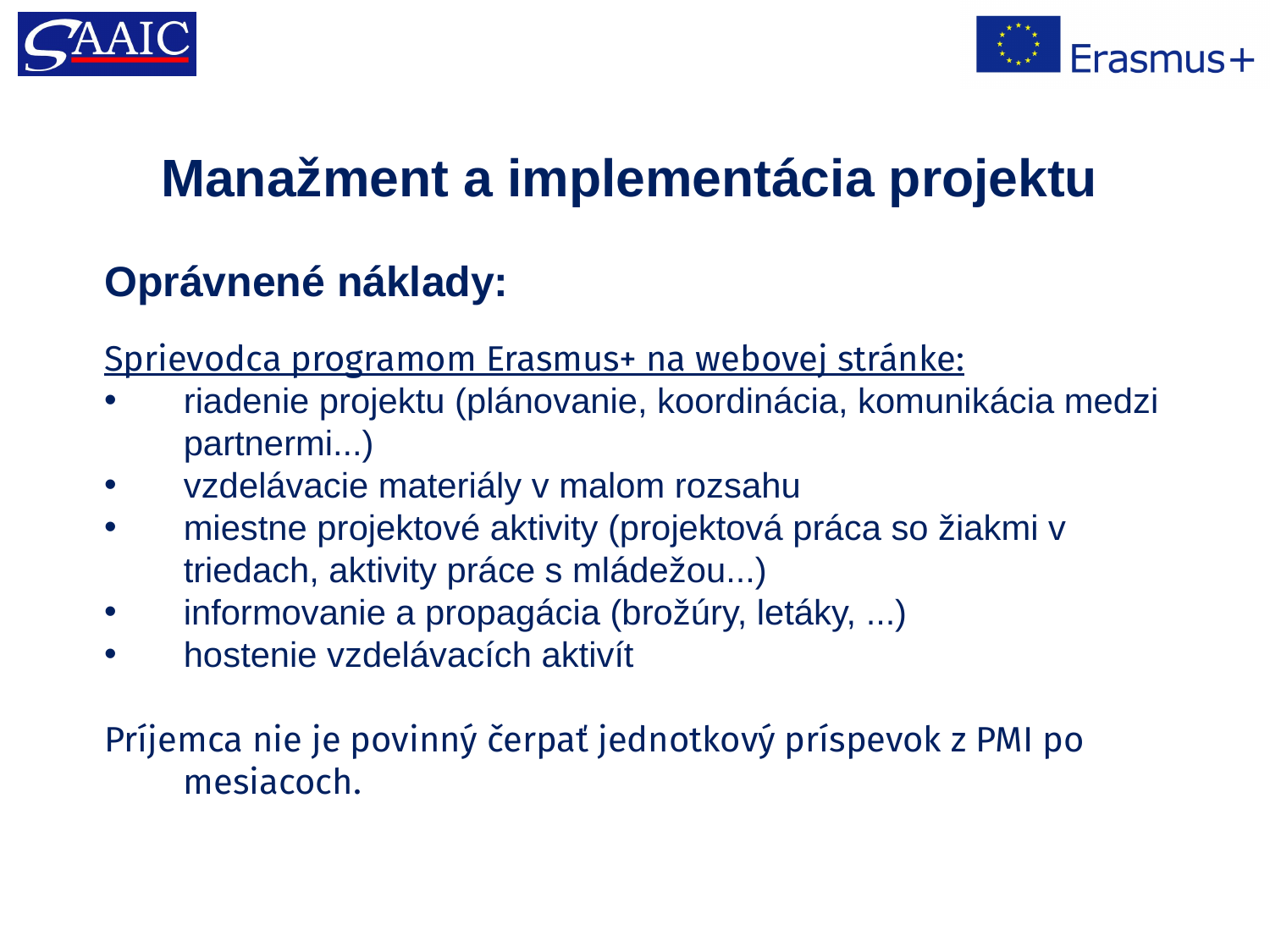

Manažment a implementácia projektu
Oprávnené náklady:
Sprievodca programom Erasmus+ na webovej stránke:
riadenie projektu (plánovanie, koordinácia, komunikácia medzi partnermi...)
vzdelávacie materiály v malom rozsahu
miestne projektové aktivity (projektová práca so žiakmi v triedach, aktivity práce s mládežou...)
informovanie a propagácia (brožúry, letáky, ...)
hostenie vzdelávacích aktivít

Príjemca nie je povinný čerpať jednotkový príspevok z PMI po mesiacoch.